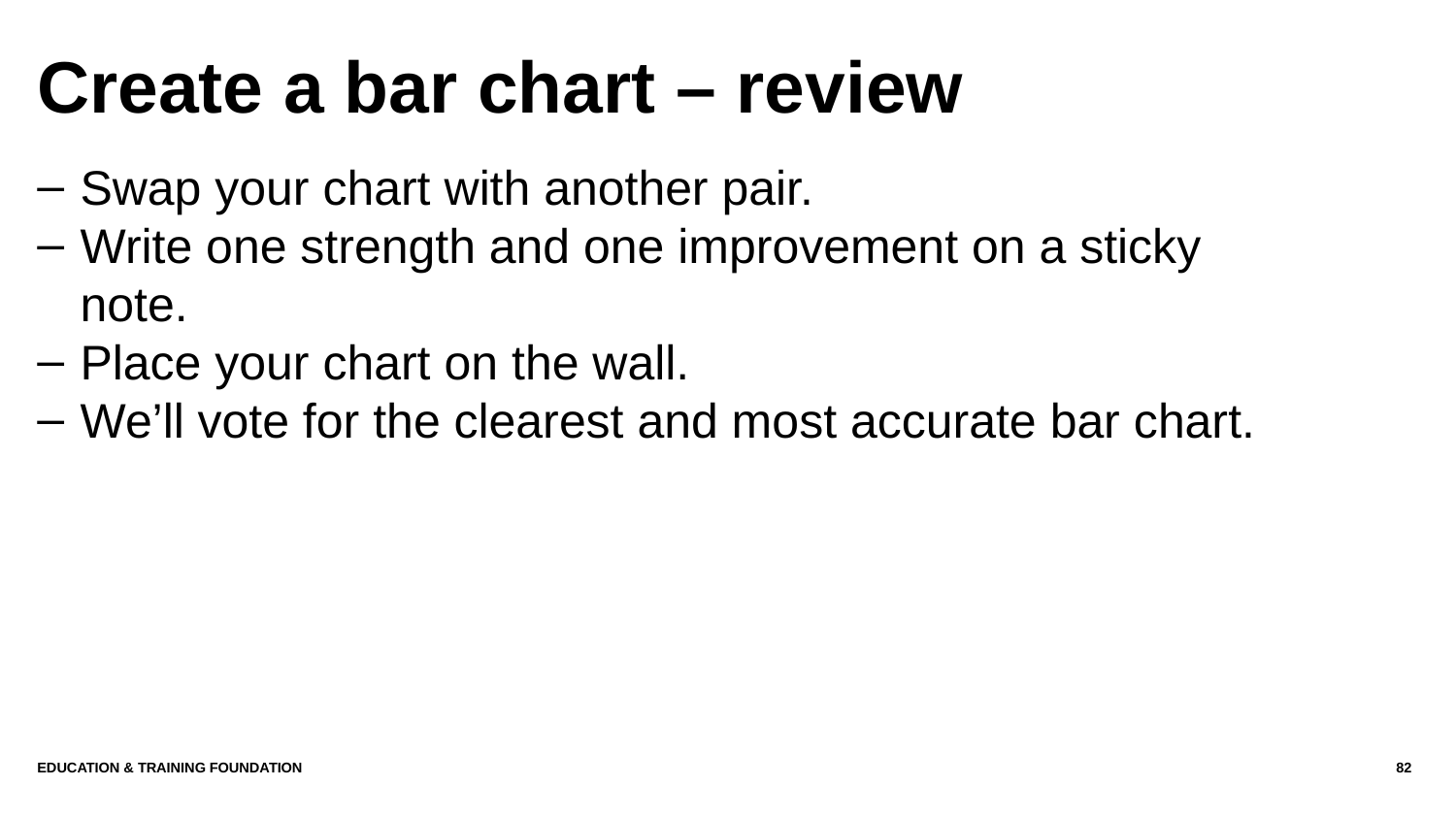

# Create a bar chart – review
Swap your chart with another pair.
Write one strength and one improvement on a sticky note.
Place your chart on the wall.
We’ll vote for the clearest and most accurate bar chart.

Education & Training Foundation
82